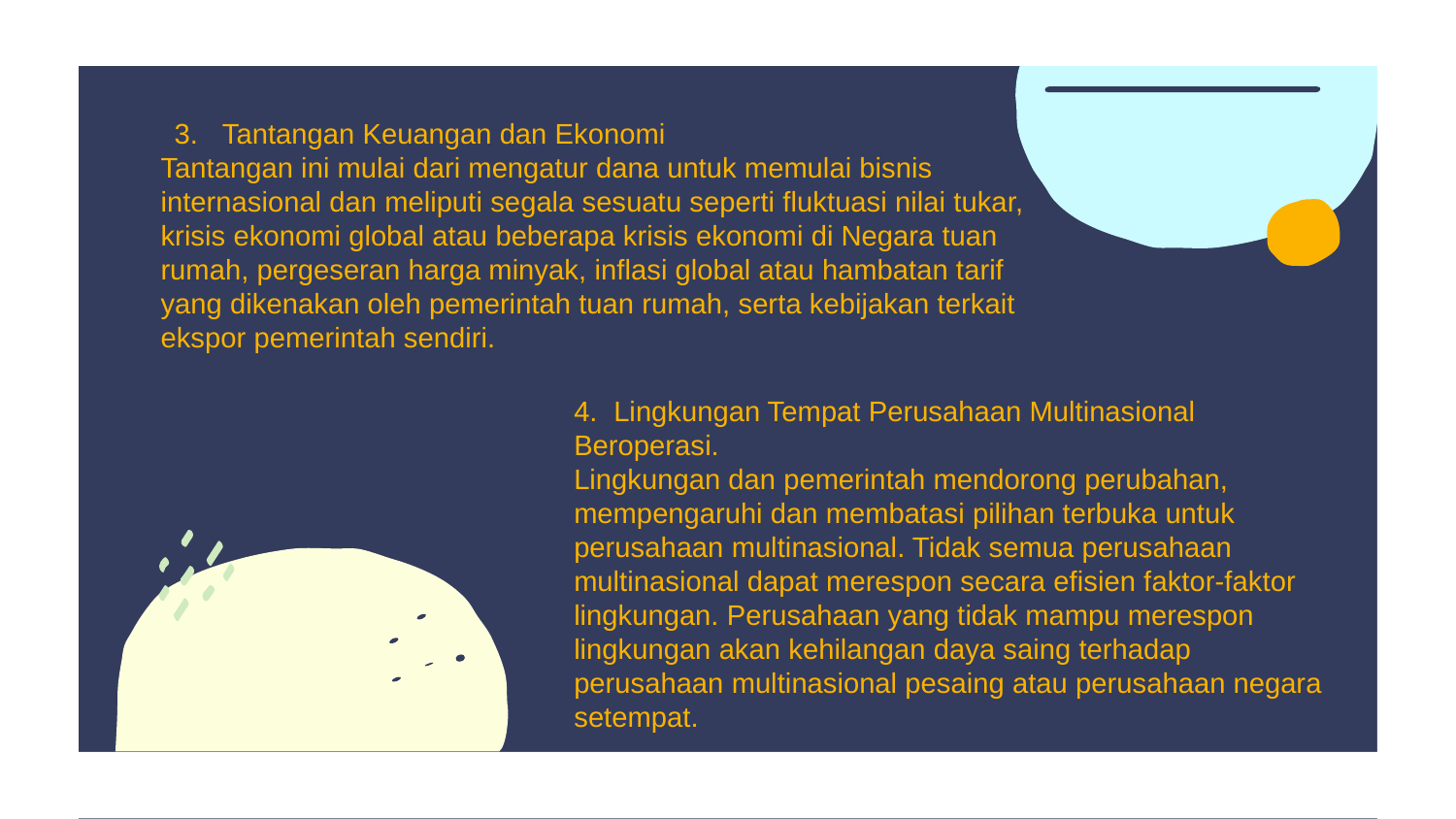

3.   Tantangan Keuangan dan Ekonomi
Tantangan ini mulai dari mengatur dana untuk memulai bisnis internasional dan meliputi segala sesuatu seperti fluktuasi nilai tukar, krisis ekonomi global atau beberapa krisis ekonomi di Negara tuan rumah, pergeseran harga minyak, inflasi global atau hambatan tarif yang dikenakan oleh pemerintah tuan rumah, serta kebijakan terkait ekspor pemerintah sendiri.
4.  Lingkungan Tempat Perusahaan Multinasional Beroperasi.
Lingkungan dan pemerintah mendorong perubahan, mempengaruhi dan membatasi pilihan terbuka untuk perusahaan multinasional. Tidak semua perusahaan multinasional dapat merespon secara efisien faktor-faktor lingkungan. Perusahaan yang tidak mampu merespon lingkungan akan kehilangan daya saing terhadap perusahaan multinasional pesaing atau perusahaan negara setempat.